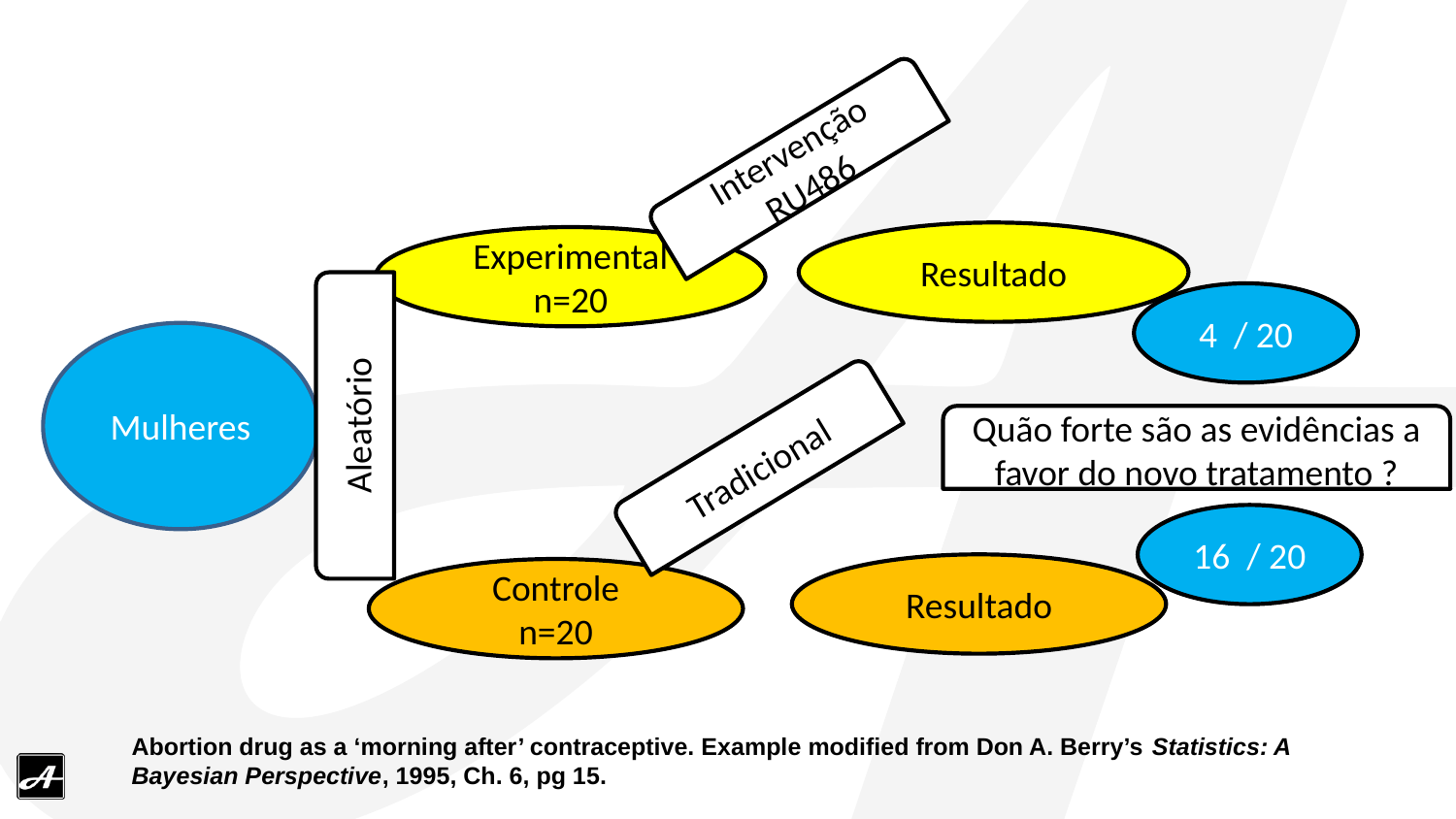

Intervenção RU486
Resultado
Experimental
n=20
4  / 20
Mulheres
Aleatório
Quão forte são as evidências a favor do novo tratamento ?
Tradicional
16  / 20
Resultado
Controle
n=20
Abortion drug as a ‘morning after’ contraceptive. Example modified from Don A. Berry’s Statistics: A Bayesian Perspective, 1995, Ch. 6, pg 15.